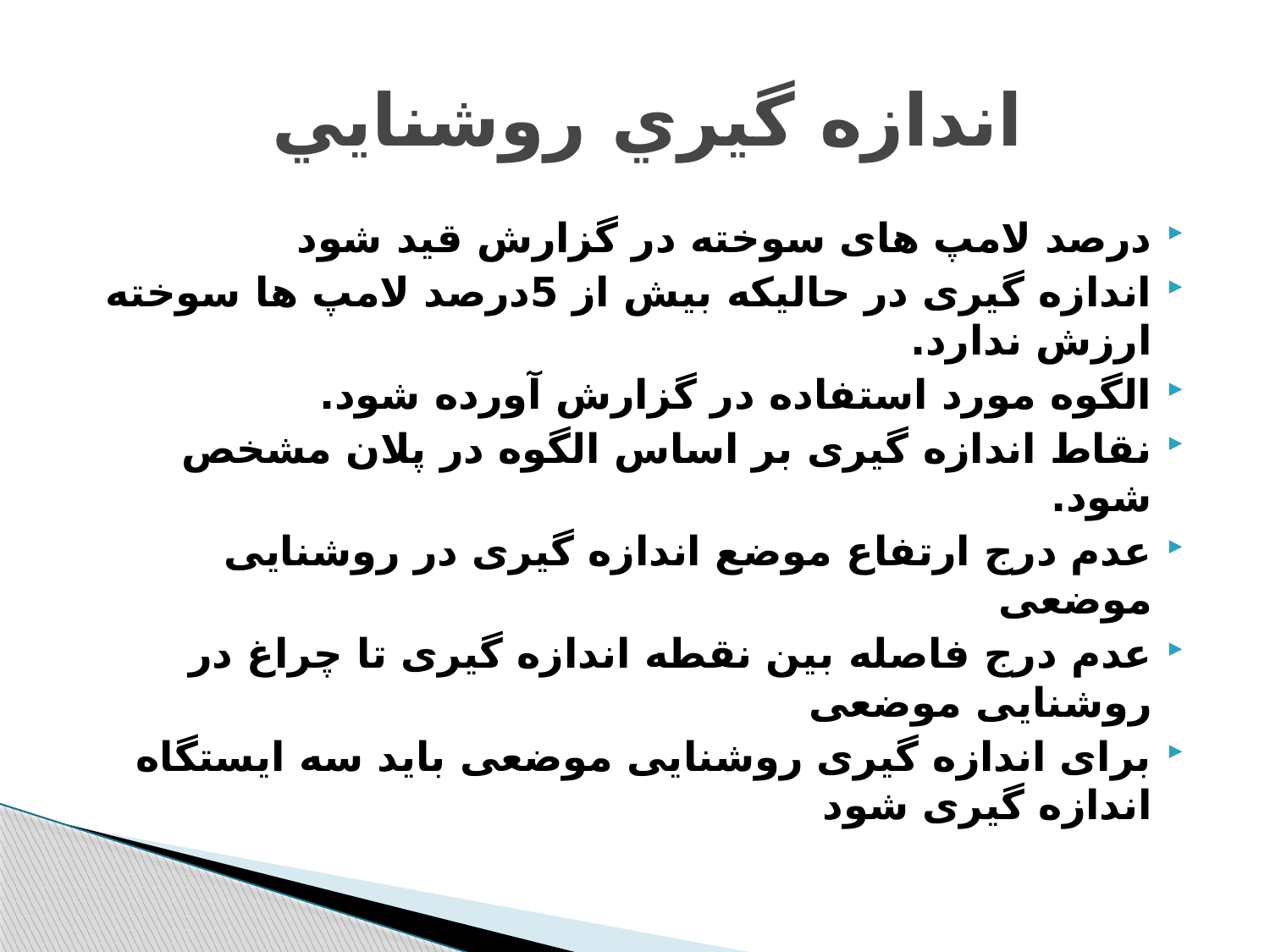

# اندازه گيري روشنايي
درصد لامپ های سوخته در گزارش قید شود
اندازه گیری در حالیکه بیش از 5درصد لامپ ها سوخته ارزش ندارد.
الگوه مورد استفاده در گزارش آورده شود.
نقاط اندازه گیری بر اساس الگوه در پلان مشخص شود.
عدم درج ارتفاع موضع اندازه گیری در روشنایی موضعی
عدم درج فاصله بین نقطه اندازه گیری تا چراغ در روشنایی موضعی
برای اندازه گیری روشنایی موضعی باید سه ایستگاه اندازه گیری شود